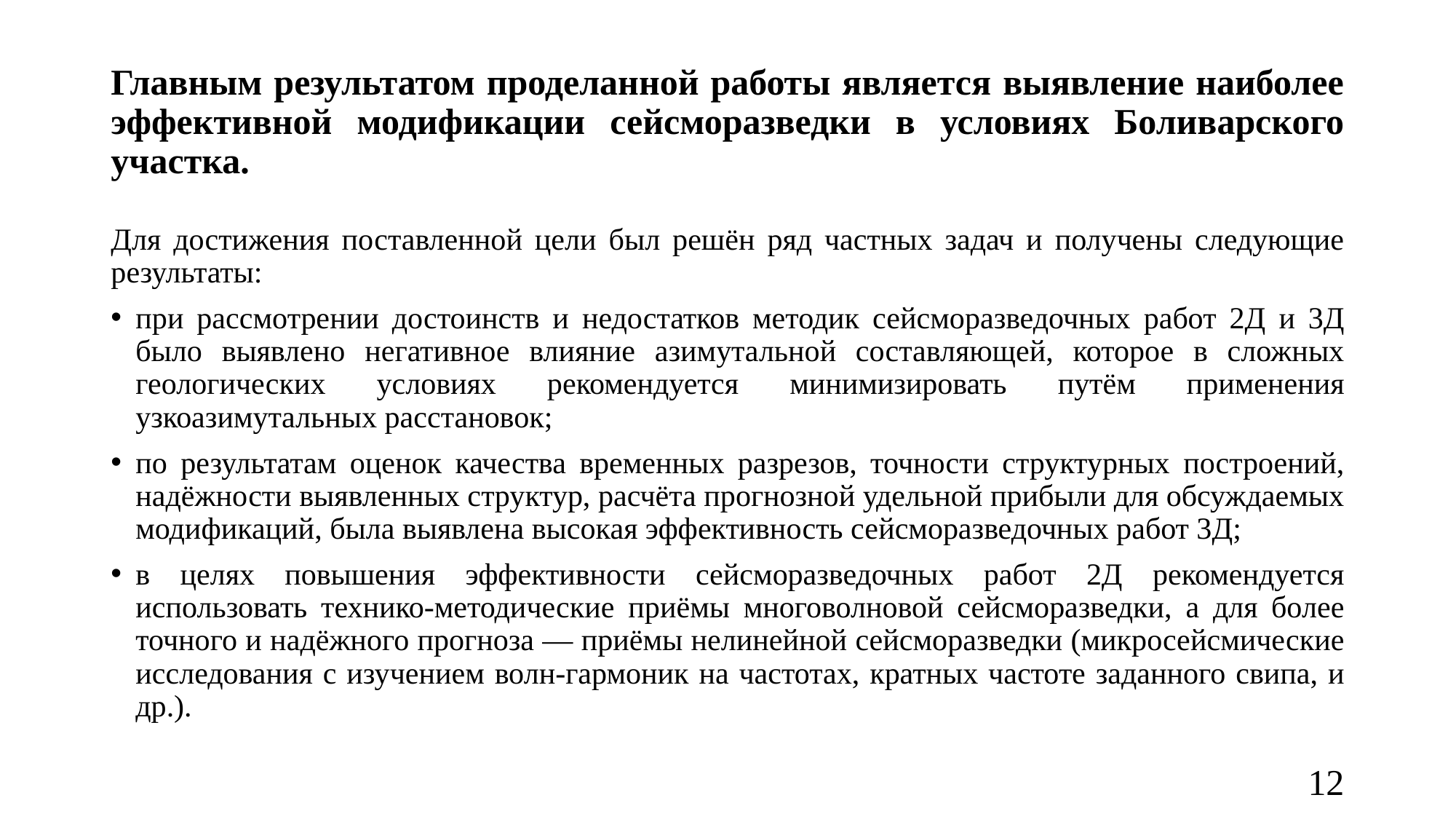

# Главным результатом проделанной работы является выявление наиболее эффективной модификации сейсморазведки в условиях Боливарского участка.
Для достижения поставленной цели был решён ряд частных задач и получены следующие результаты:
при рассмотрении достоинств и недостатков методик сейсморазведочных работ 2Д и 3Д было выявлено негативное влияние азимутальной составляющей, которое в сложных геологических условиях рекомендуется минимизировать путём применения узкоазимутальных расстановок;
по результатам оценок качества временных разрезов, точности структурных построений, надёжности выявленных структур, расчёта прогнозной удельной прибыли для обсуждаемых модификаций, была выявлена высокая эффективность сейсморазведочных работ 3Д;
в целях повышения эффективности сейсморазведочных работ 2Д рекомендуется использовать технико-методические приёмы многоволновой сейсморазведки, а для более точного и надёжного прогноза — приёмы нелинейной сейсморазведки (микросейсмические исследования с изучением волн-гармоник на частотах, кратных частоте заданного свипа, и др.).
12